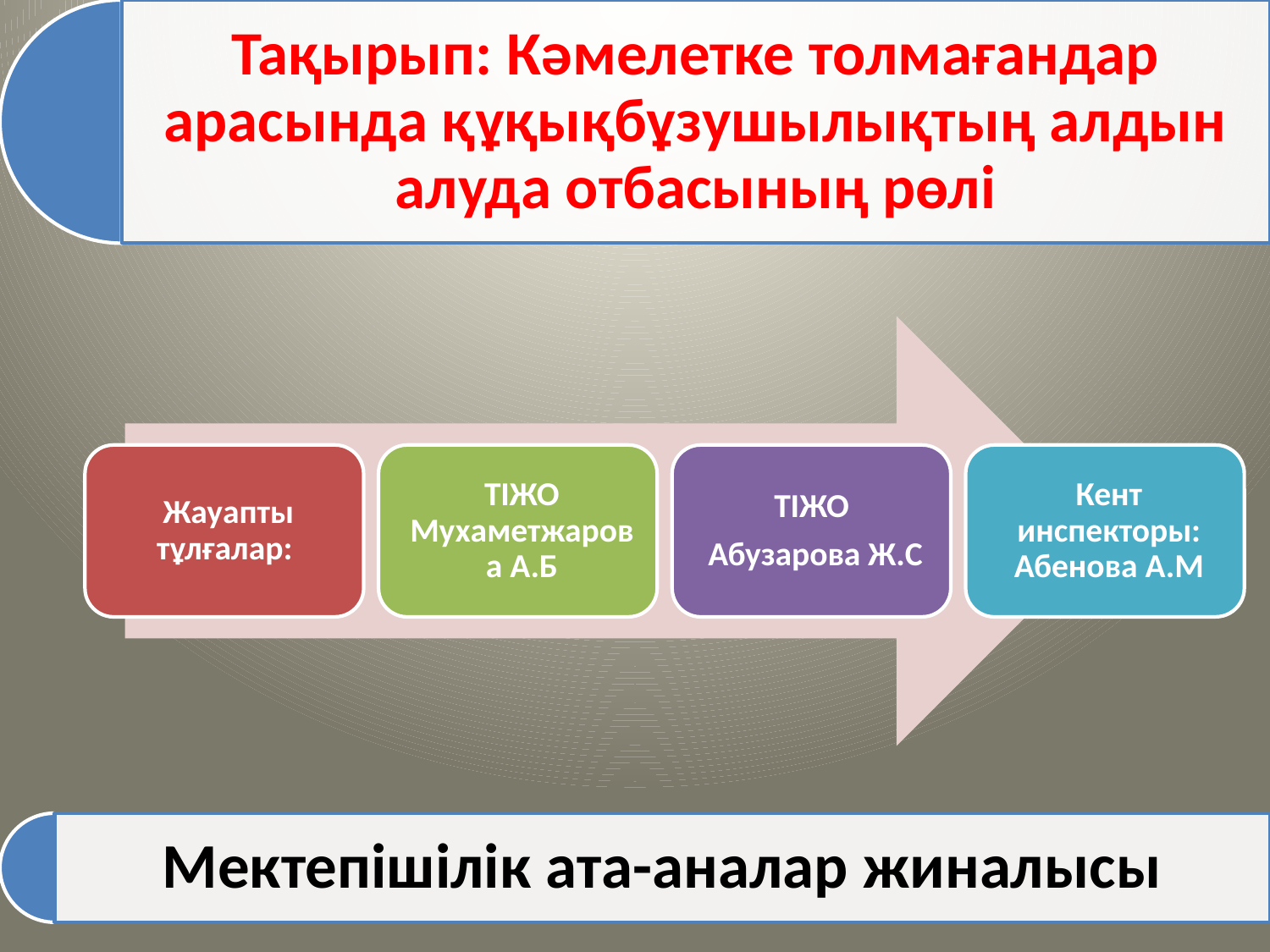

Тақырып: Кәмелетке толмағандар арасында құқықбұзушылықтың алдын алуда отбасының рөлі
Жауапты тұлғалар:
ТІЖО Мухаметжарова А.Б
ТІЖО
Абузарова Ж.С
Кент инспекторы: Абенова А.М
Мектепішілік ата-аналар жиналысы